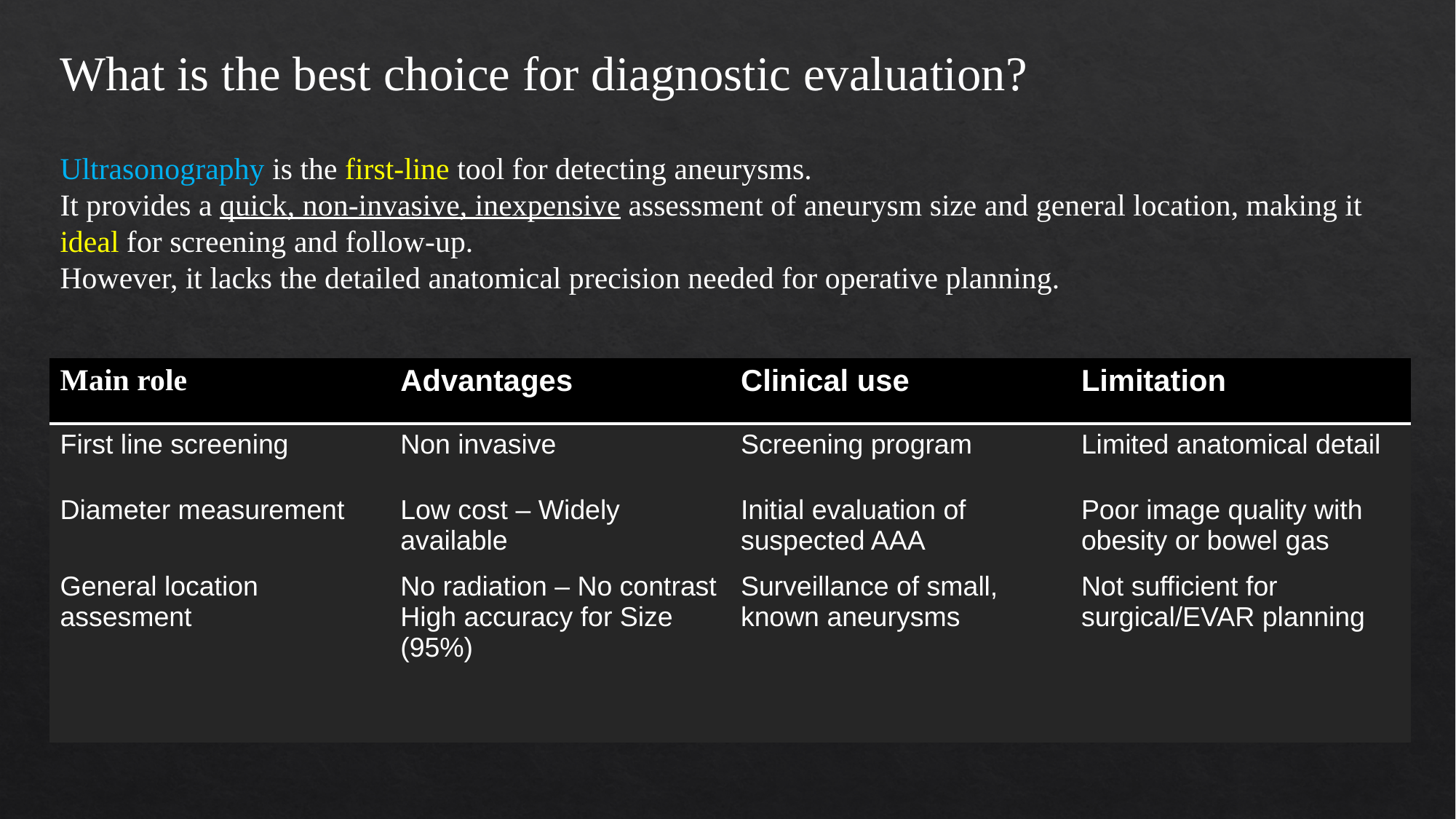

What is the best choice for diagnostic evaluation?
Ultrasonography is the first‑line tool for detecting aneurysms.
It provides a quick, non‑invasive, inexpensive assessment of aneurysm size and general location, making it ideal for screening and follow‑up.
However, it lacks the detailed anatomical precision needed for operative planning.
| Main role | Advantages | Clinical use | Limitation |
| --- | --- | --- | --- |
| First line screening | Non invasive | Screening program | Limited anatomical detail |
| Diameter measurement | Low cost – Widely available | Initial evaluation of suspected AAA | Poor image quality with obesity or bowel gas |
| General location assesment | No radiation – No contrast High accuracy for Size (95%) | Surveillance of small, known aneurysms | Not sufficient for surgical/EVAR planning |
|  |  |  |  |